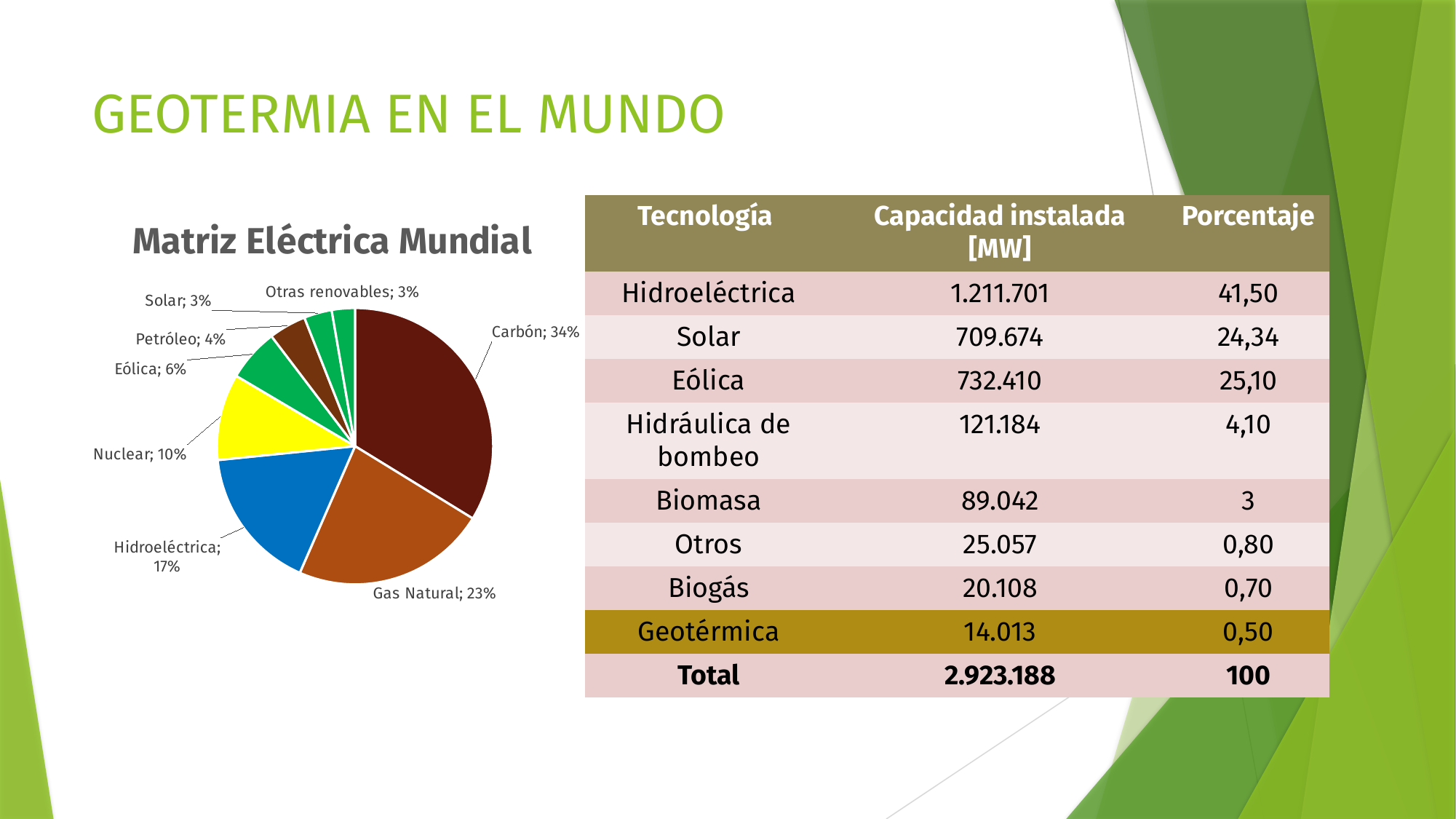

# GEOTERMIA EN EL MUNDO

### Chart: Matriz Eléctrica Mundial

| Category |  |
|---|---|
| Carbón | 0.3379 |
| Gas Natural | 0.228 |
| Hidroeléctrica | 0.1685 |
| Nuclear | 0.1012 |
| Eólica | 0.061500000000000006 |
| Petróleo | 0.0437 |
| Solar | 0.0327 |
| Otras renovables | 0.027200000000000002 |
| Tecnología | Capacidad instalada [MW] | Porcentaje |
| --- | --- | --- |
| Hidroeléctrica | 1.211.701 | 41,50 |
| Solar | 709.674 | 24,34 |
| Eólica | 732.410 | 25,10 |
| Hidráulica de bombeo | 121.184 | 4,10 |
| Biomasa | 89.042 | 3 |
| Otros | 25.057 | 0,80 |
| Biogás | 20.108 | 0,70 |
| Geotérmica | 14.013 | 0,50 |
| Total | 2.923.188 | 100 |